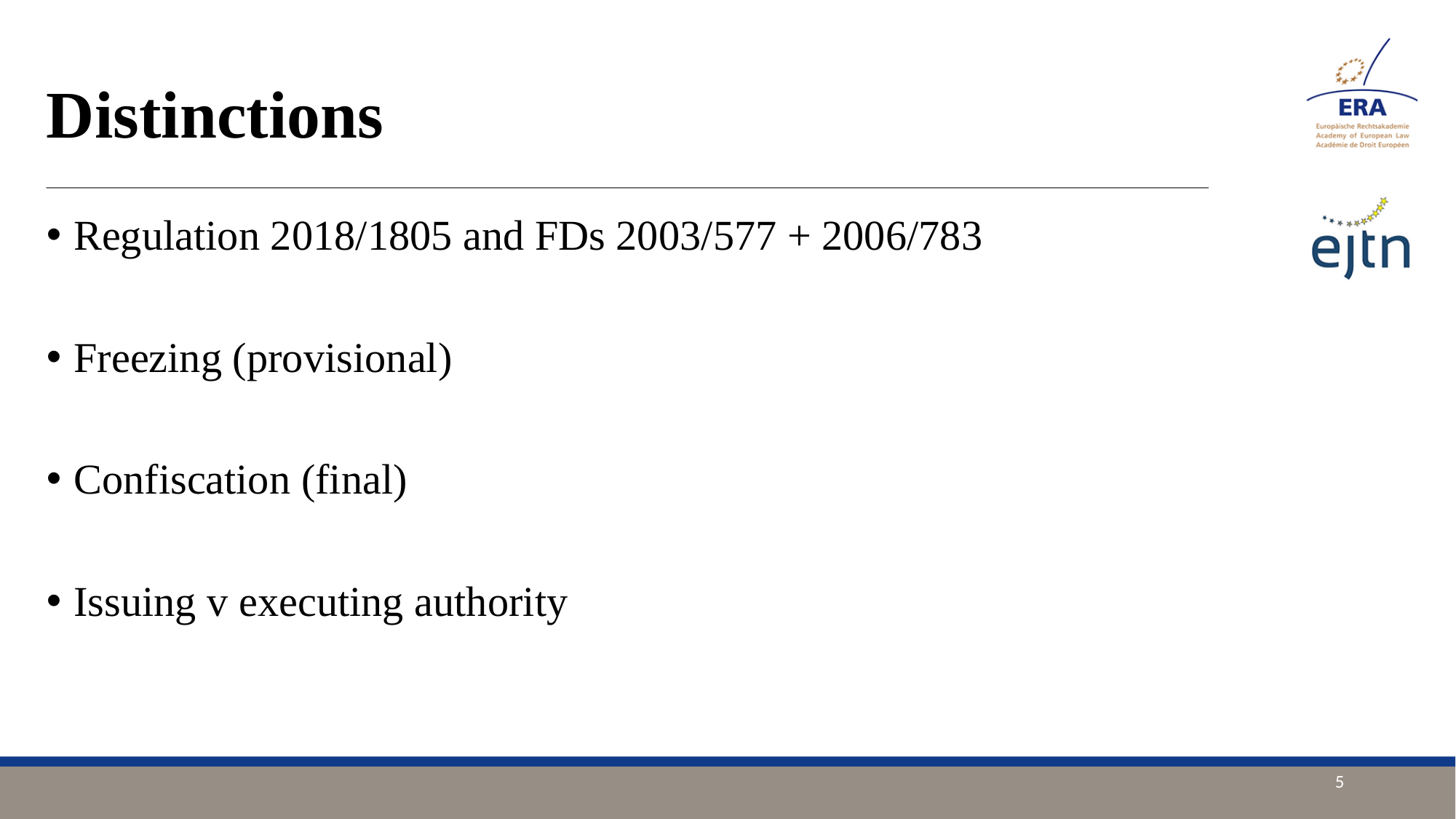

# Distinctions
Regulation 2018/1805 and FDs 2003/577 + 2006/783

Freezing (provisional)

Confiscation (final)

Issuing v executing authority
5